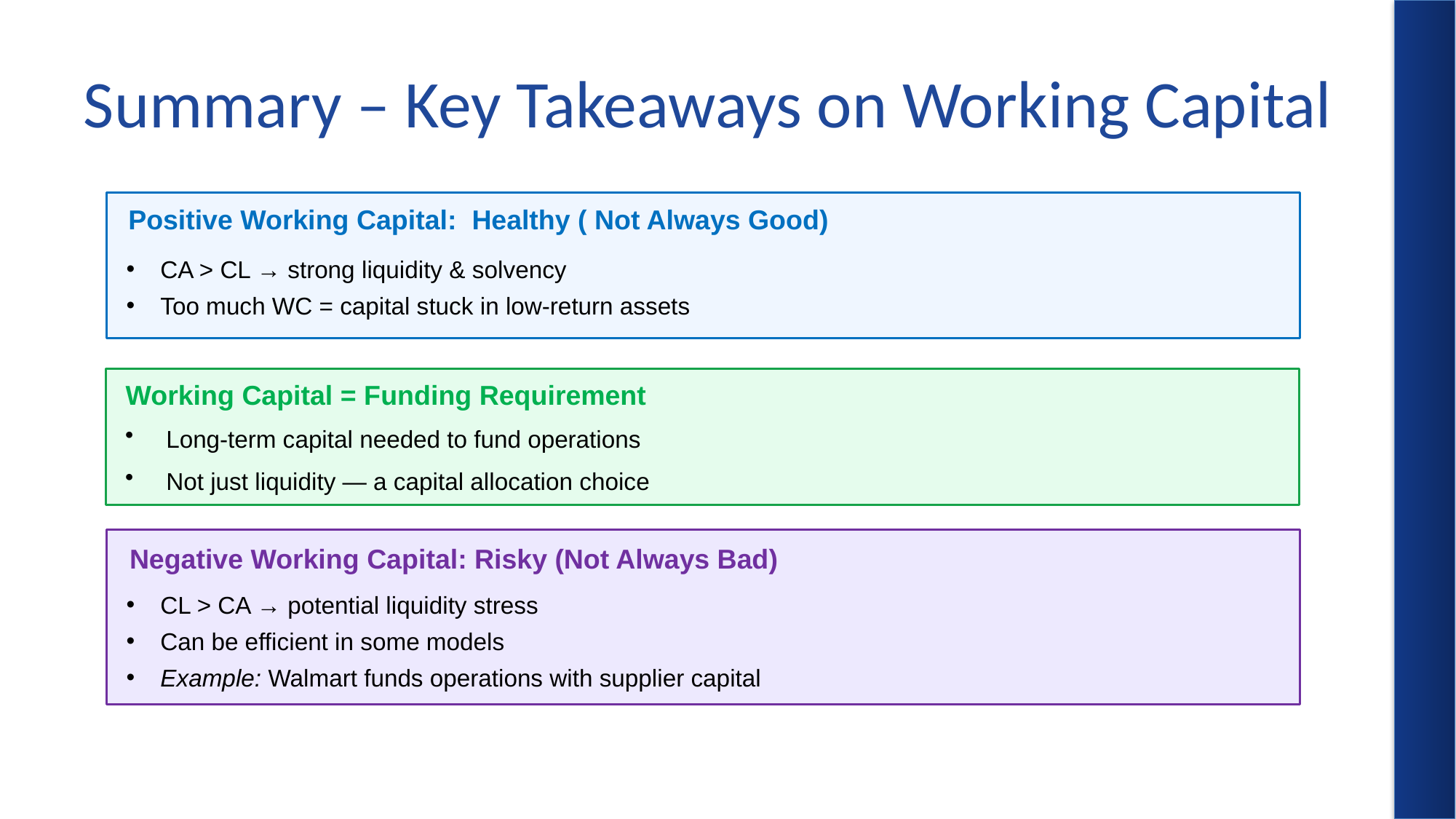

# Summary – Key Takeaways on Working Capital

 Positive Working Capital:  Healthy ( Not Always Good)
CA > CL → strong liquidity & solvency
Too much WC = capital stuck in low-return assets

  Working Capital = Funding Requirement
Long-term capital needed to fund operations
Not just liquidity — a capital allocation choice

Negative Working Capital: Risky (Not Always Bad)
CL > CA → potential liquidity stress
Can be efficient in some models
Example: Walmart funds operations with supplier capital